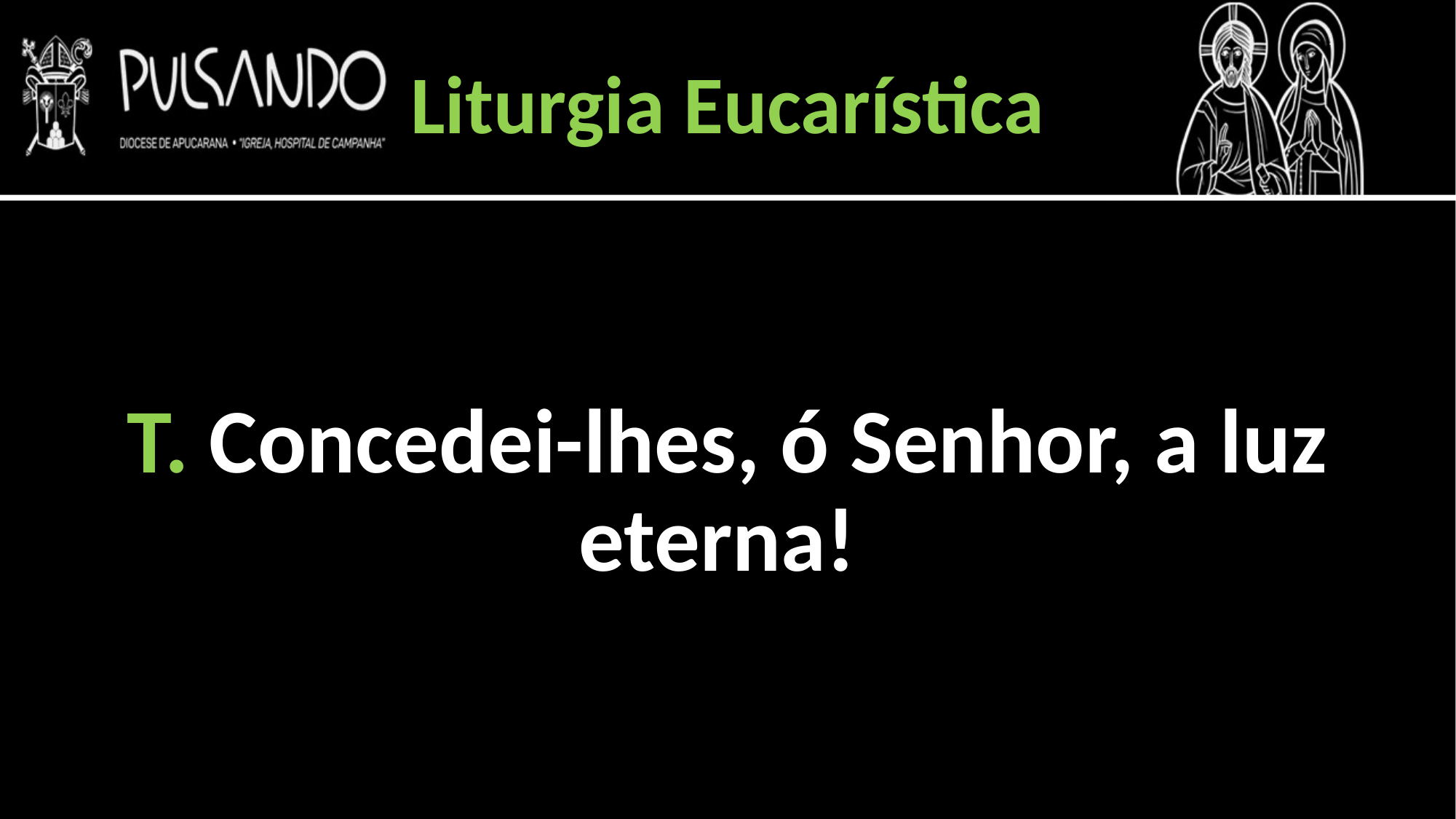

Liturgia Eucarística

T. Concedei-lhes, ó Senhor, a luz eterna!